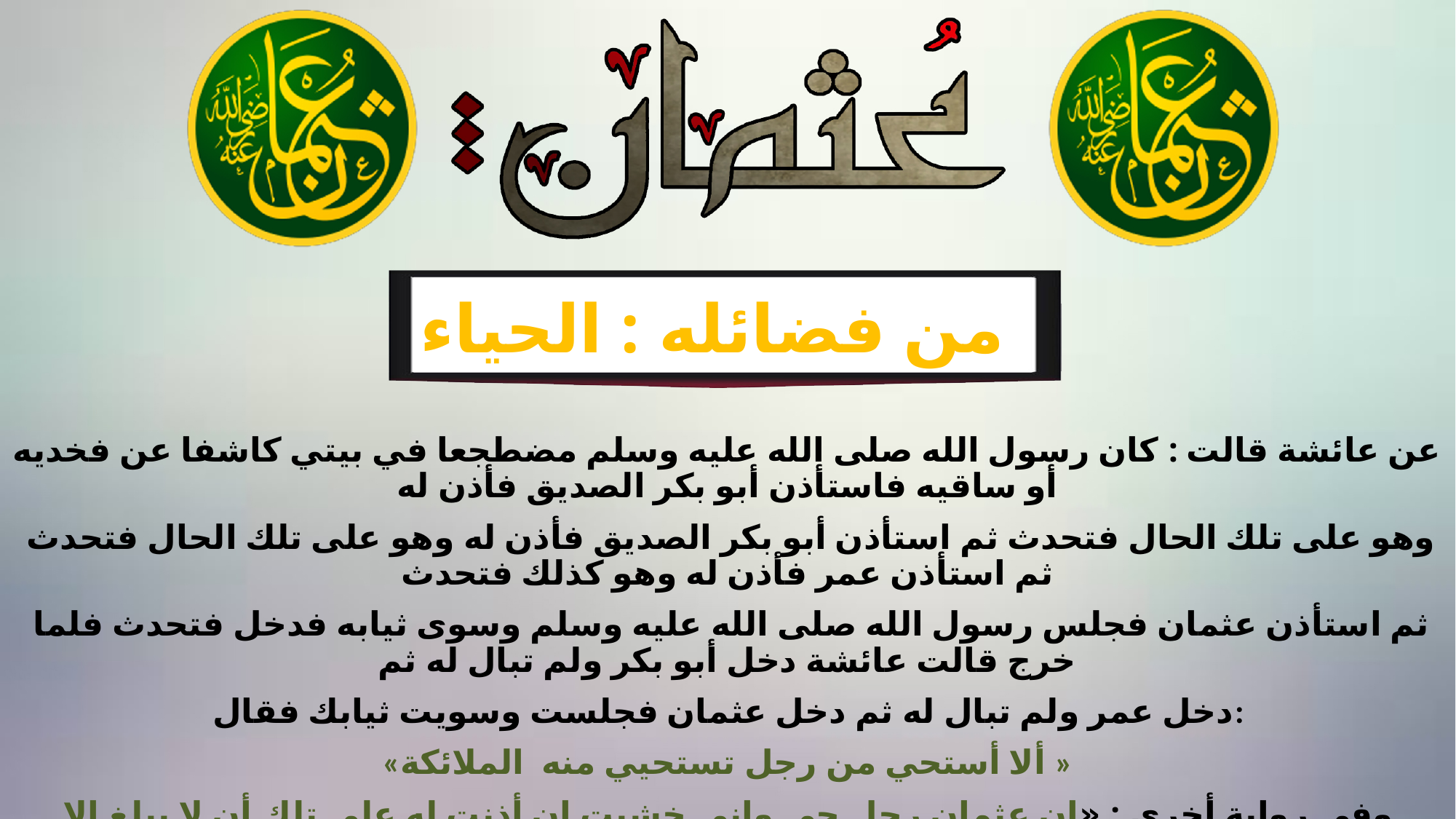

من فضائله : الحياء

عن عائشة قالت : كان رسول الله صلى الله عليه وسلم مضطجعا في بيتي كاشفا عن فخديه أو ساقيه فاستأذن أبو بكر الصديق فأذن له
 وهو على تلك الحال فتحدث ثم استأذن أبو بكر الصديق فأذن له وهو على تلك الحال فتحدث ثم استأذن عمر فأذن له وهو كذلك فتحدث
 ثم استأذن عثمان فجلس رسول الله صلى الله عليه وسلم وسوى ثيابه فدخل فتحدث فلما خرج قالت عائشة دخل أبو بكر ولم تبال له ثم
 دخل عمر ولم تبال له ثم دخل عثمان فجلست وسويت ثيابك فقال:
«ألا أستحي من رجل تستحيي منه  الملائكة »
وفي رواية أخرى : «إن عثمان رجل حي وإني خشيت إن أذنت له على تلك أن لا يبلغ إلا حاجته»
قال رسول الله صلى الله عليه وسلم : « عثمان أحيا أمتي وأكرمها»